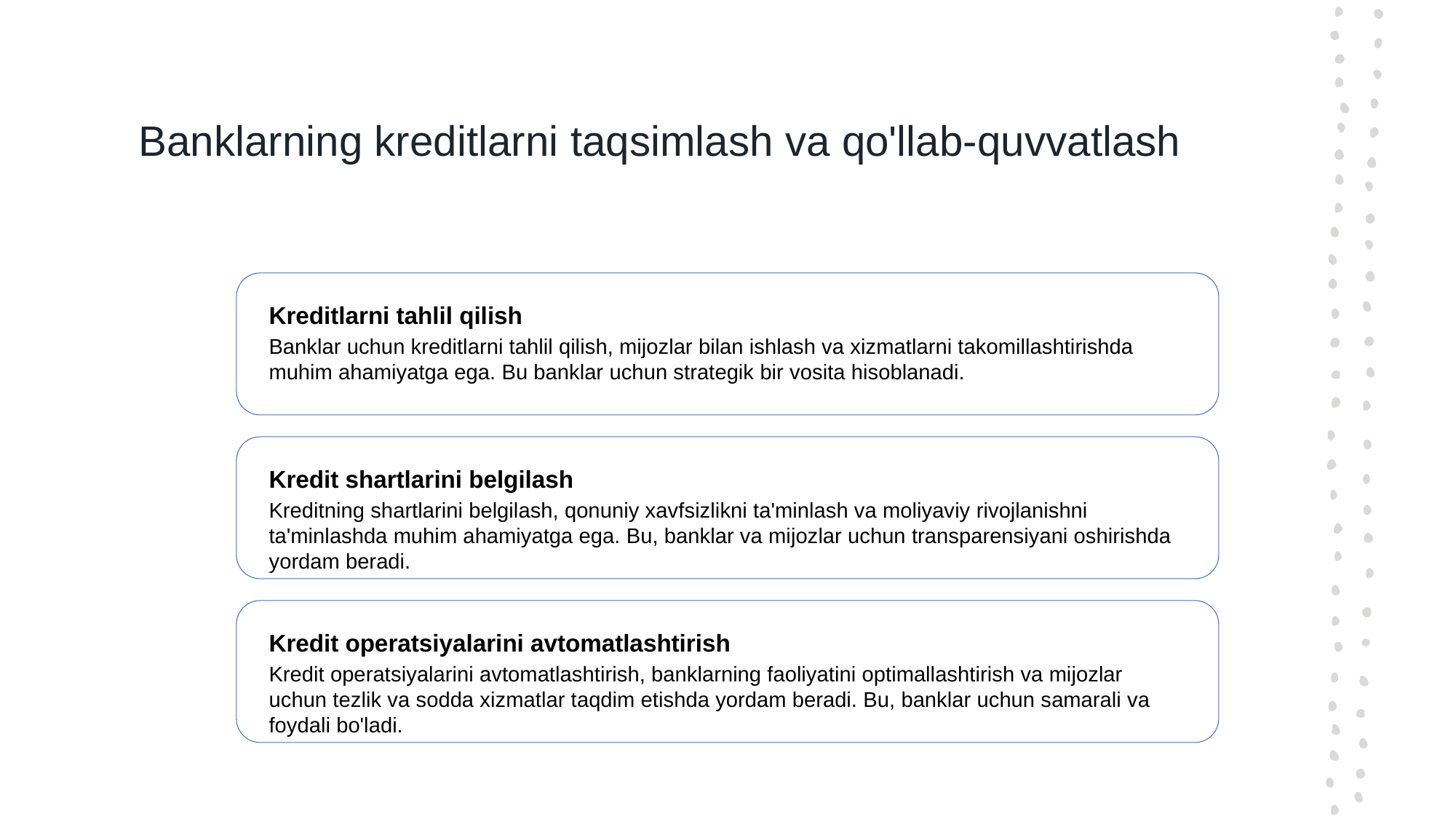

# Banklarning kreditlarni taqsimlash va qo'llab-quvvatlash

Kreditlarni tahlil qilish
Banklar uchun kreditlarni tahlil qilish, mijozlar bilan ishlash va xizmatlarni takomillashtirishda muhim ahamiyatga ega. Bu banklar uchun strategik bir vosita hisoblanadi.

Kredit shartlarini belgilash
Kreditning shartlarini belgilash, qonuniy xavfsizlikni ta'minlash va moliyaviy rivojlanishni ta'minlashda muhim ahamiyatga ega. Bu, banklar va mijozlar uchun transparensiyani oshirishda yordam beradi.

Kredit operatsiyalarini avtomatlashtirish
Kredit operatsiyalarini avtomatlashtirish, banklarning faoliyatini optimallashtirish va mijozlar uchun tezlik va sodda xizmatlar taqdim etishda yordam beradi. Bu, banklar uchun samarali va foydali bo'ladi.